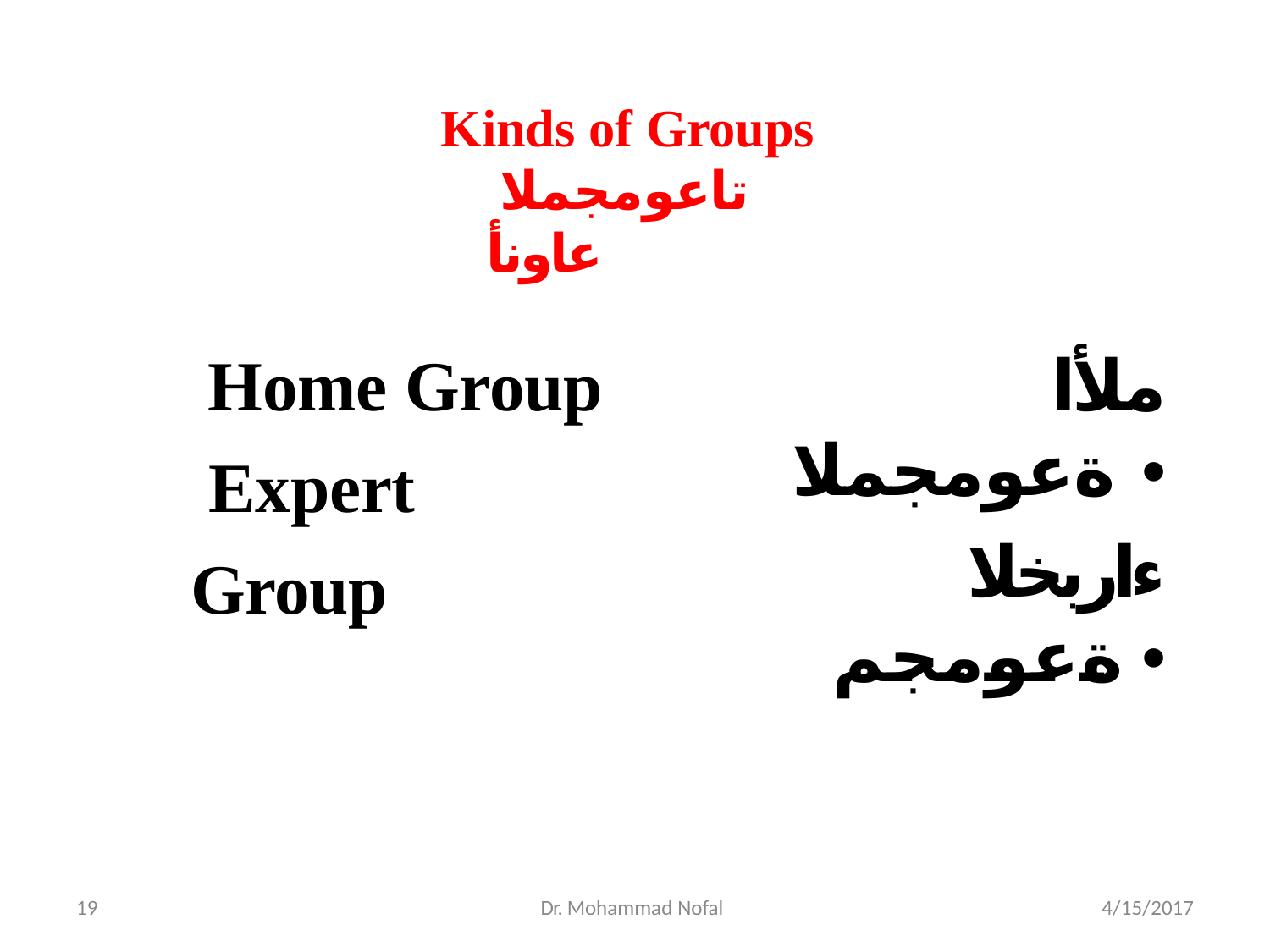

# Kinds of Groups  تاعومجملا عاونأ
Home Group  Expert Group
ملأا ةعومجملا •
ءاربخلا  ةعومجم •
19
Dr. Mohammad Nofal
4/15/2017